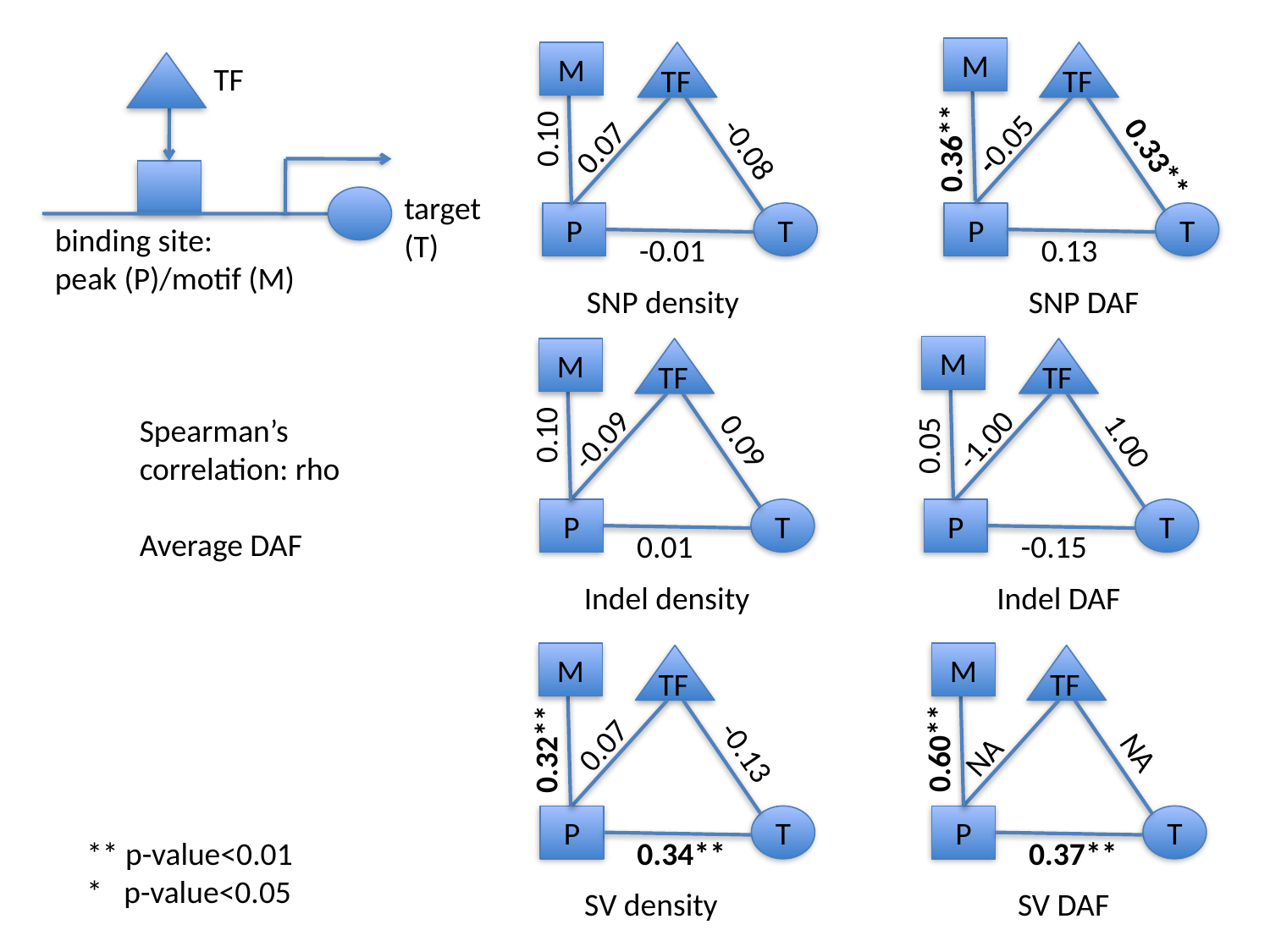

M
0.36**
M
0.10

TF
0.07
-0.08
P
T
-0.01
SNP density

TF
  -0.05
0.33**
P
T
0.13
SNP DAF
TF

target (T)

binding site:
peak (P)/motif (M)

M
 0.05
M
0.10

TF
-0.09
0.09
P
T
0.01
Indel density

TF
-1.00
1.00
P
T
-0.15
Indel DAF
Spearman’s correlation: rho

Average DAF
M
0.32**
M
0.60**

TF
 0.07
-0.13
P
T
0.34**
SV density

TF
NA
  NA
P
T
0.37**
SV DAF
** p-value<0.01
*   p-value<0.05